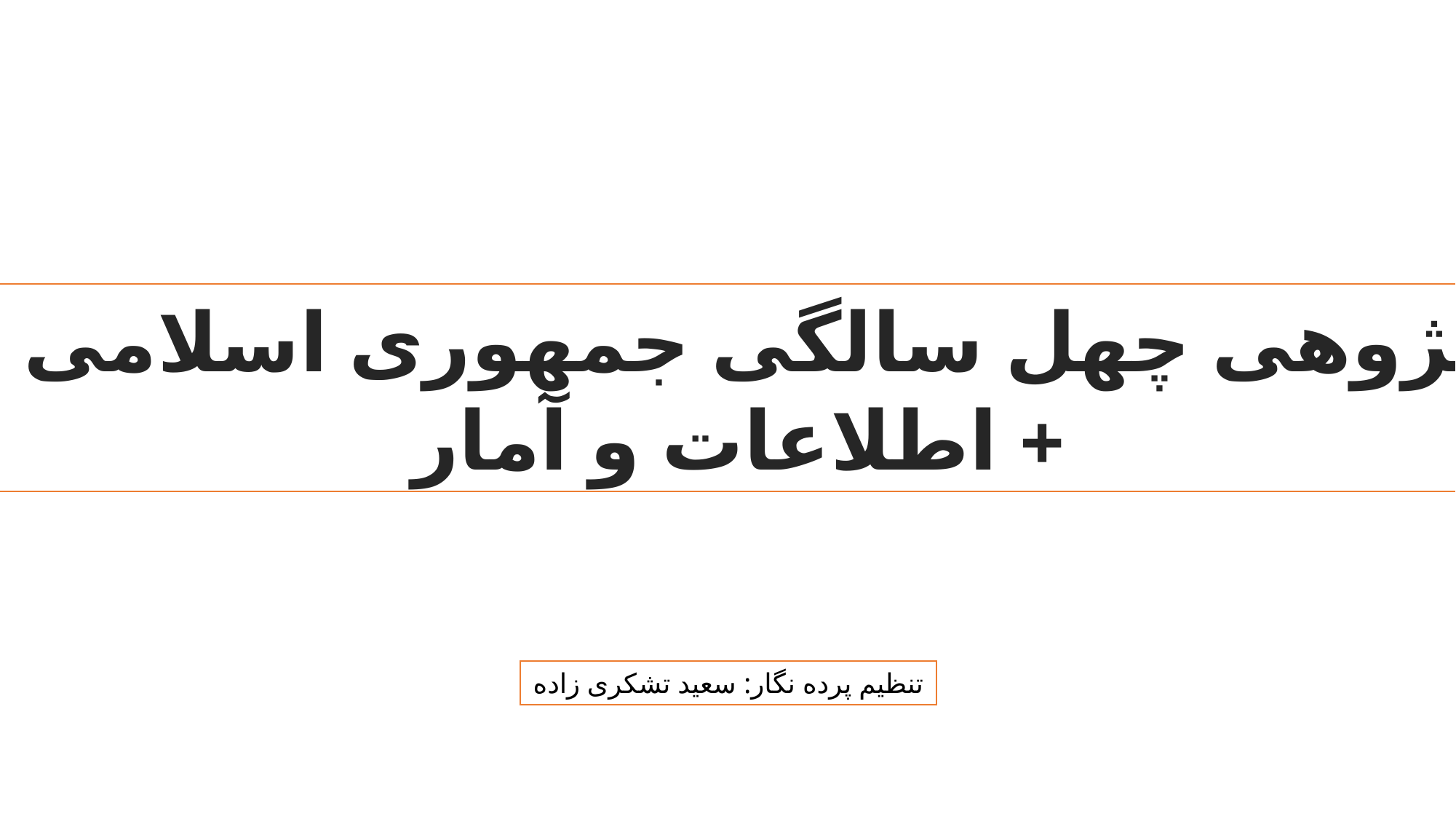

روند پژوهی چهل سالگی جمهوری اسلامی ایران
+ اطلاعات و آمار
تنظیم پرده نگار: سعید تشکری زاده